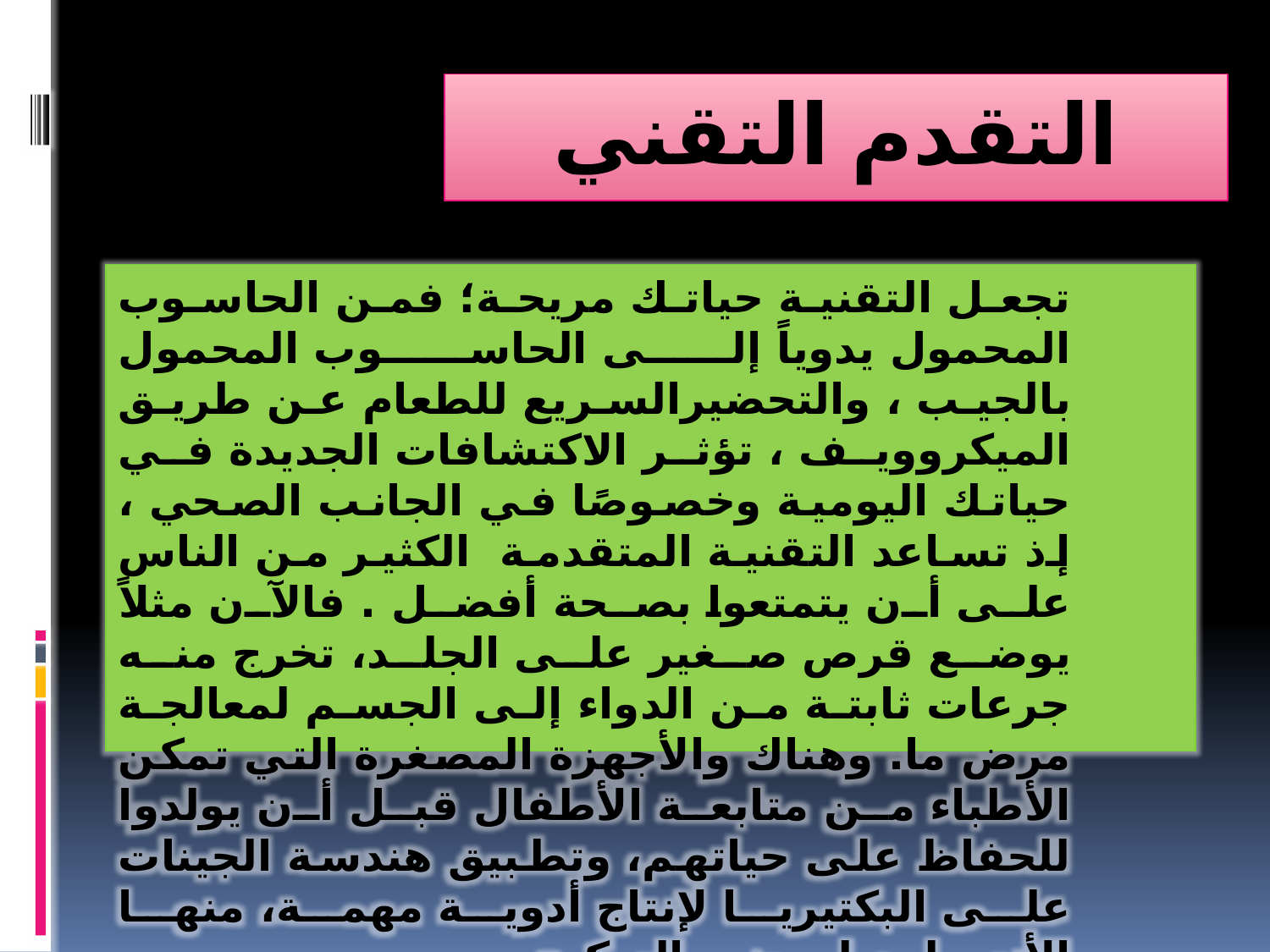

# التقدم التقني
       تجعل التقنية حياتك مريحة؛ فمن الحاسوب المحمول يدوياً إلى الحاسوب المحمول بالجيب ، والتحضيرالسريع للطعام عن طريق الميكروويف ، تؤثر الاكتشافات الجديدة في حياتك اليومية وخصوصًا في الجانب الصحي ، إذ تساعد التقنية المتقدمة  الكثير من الناس على أن يتمتعوا بصحة أفضل . فالآن مثلاً يوضع قرص صغير على الجلد، تخرج منه جرعات ثابتة من الدواء إلى الجسم لمعالجة مرض ما. وهناك والأجهزة المصغرة التي تمكن الأطباء من متابعة الأطفال قبل أن يولدوا للحفاظ على حياتهم، وتطبيق هندسة الجينات على البكتيريا لإنتاج أدوية مهمة، منها الأنسولين لمرضى السكري .